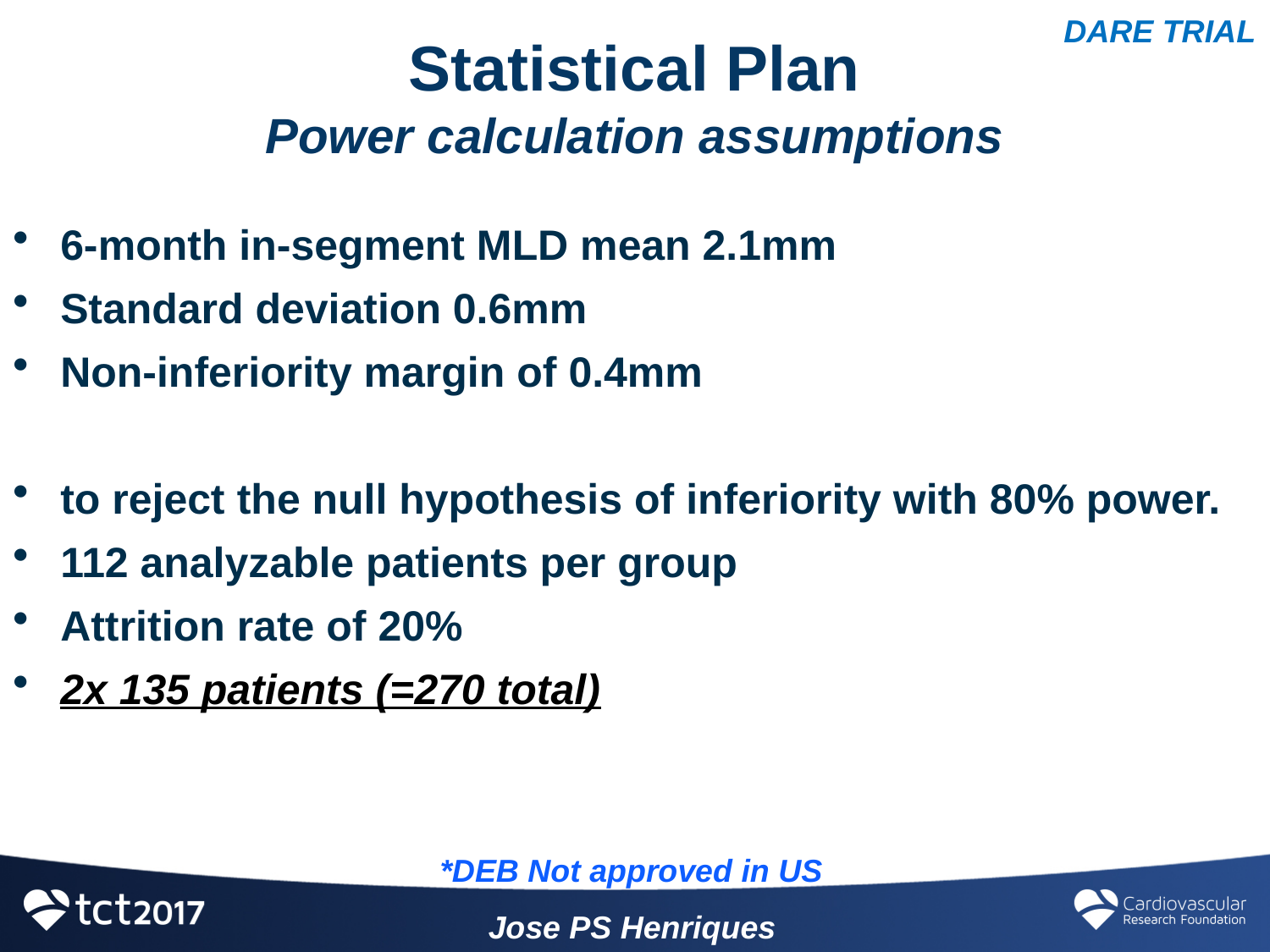

DARE TRIAL
# Statistical Plan Power calculation assumptions
6-month in-segment MLD mean 2.1mm
Standard deviation 0.6mm
Non-inferiority margin of 0.4mm

to reject the null hypothesis of inferiority with 80% power.
112 analyzable patients per group
Attrition rate of 20%
2x 135 patients (=270 total)
*DEB Not approved in US
Jose PS Henriques